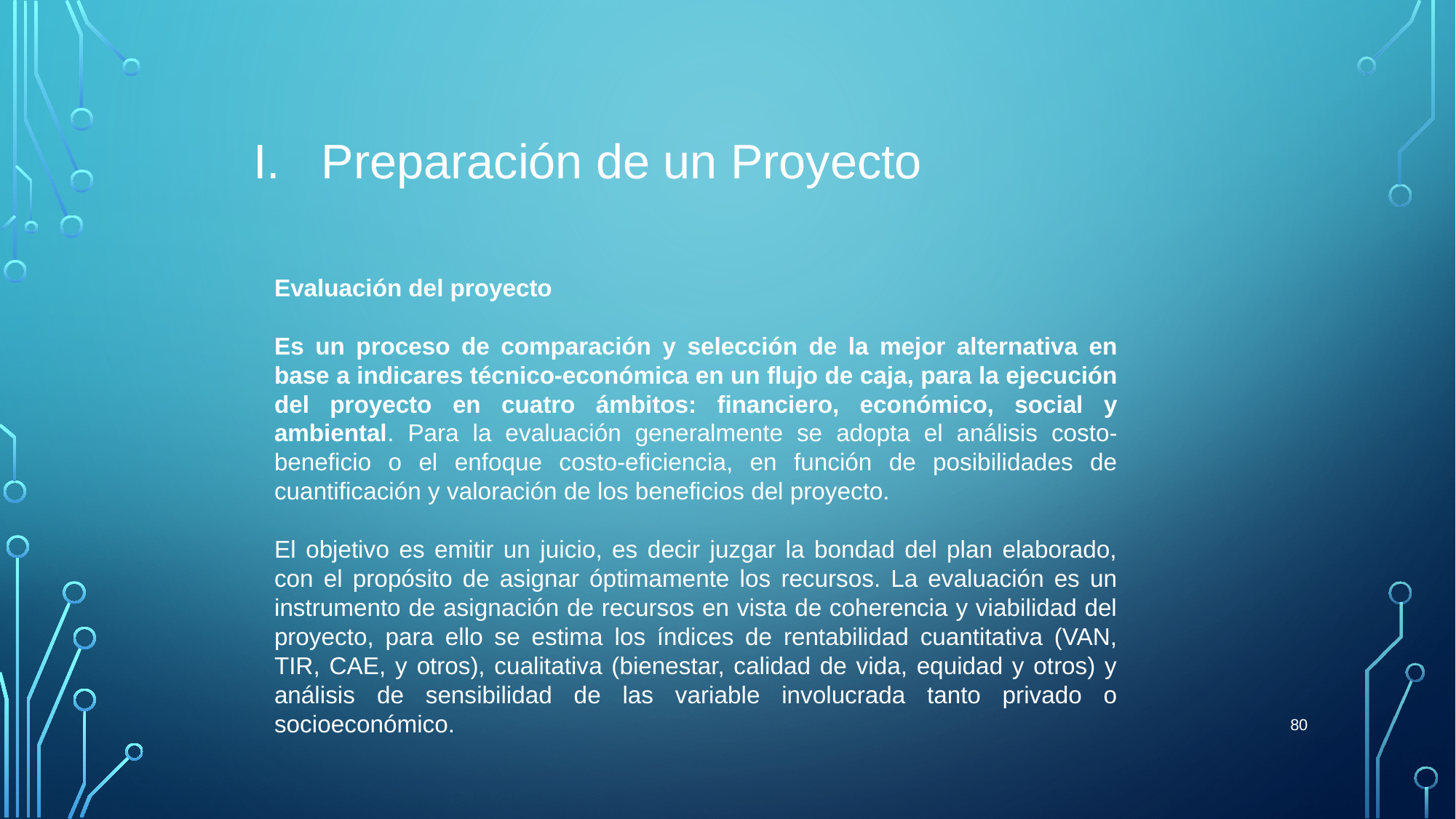

Preparación de un Proyecto
Evaluación del proyecto

Es un proceso de comparación y selección de la mejor alternativa en base a indicares técnico-económica en un flujo de caja, para la ejecución del proyecto en cuatro ámbitos: financiero, económico, social y ambiental. Para la evaluación generalmente se adopta el análisis costo-beneficio o el enfoque costo-eficiencia, en función de posibilidades de cuantificación y valoración de los beneficios del proyecto.

El objetivo es emitir un juicio, es decir juzgar la bondad del plan elaborado, con el propósito de asignar óptimamente los recursos. La evaluación es un instrumento de asignación de recursos en vista de coherencia y viabilidad del proyecto, para ello se estima los índices de rentabilidad cuantitativa (VAN, TIR, CAE, y otros), cualitativa (bienestar, calidad de vida, equidad y otros) y análisis de sensibilidad de las variable involucrada tanto privado o socioeconómico.
80